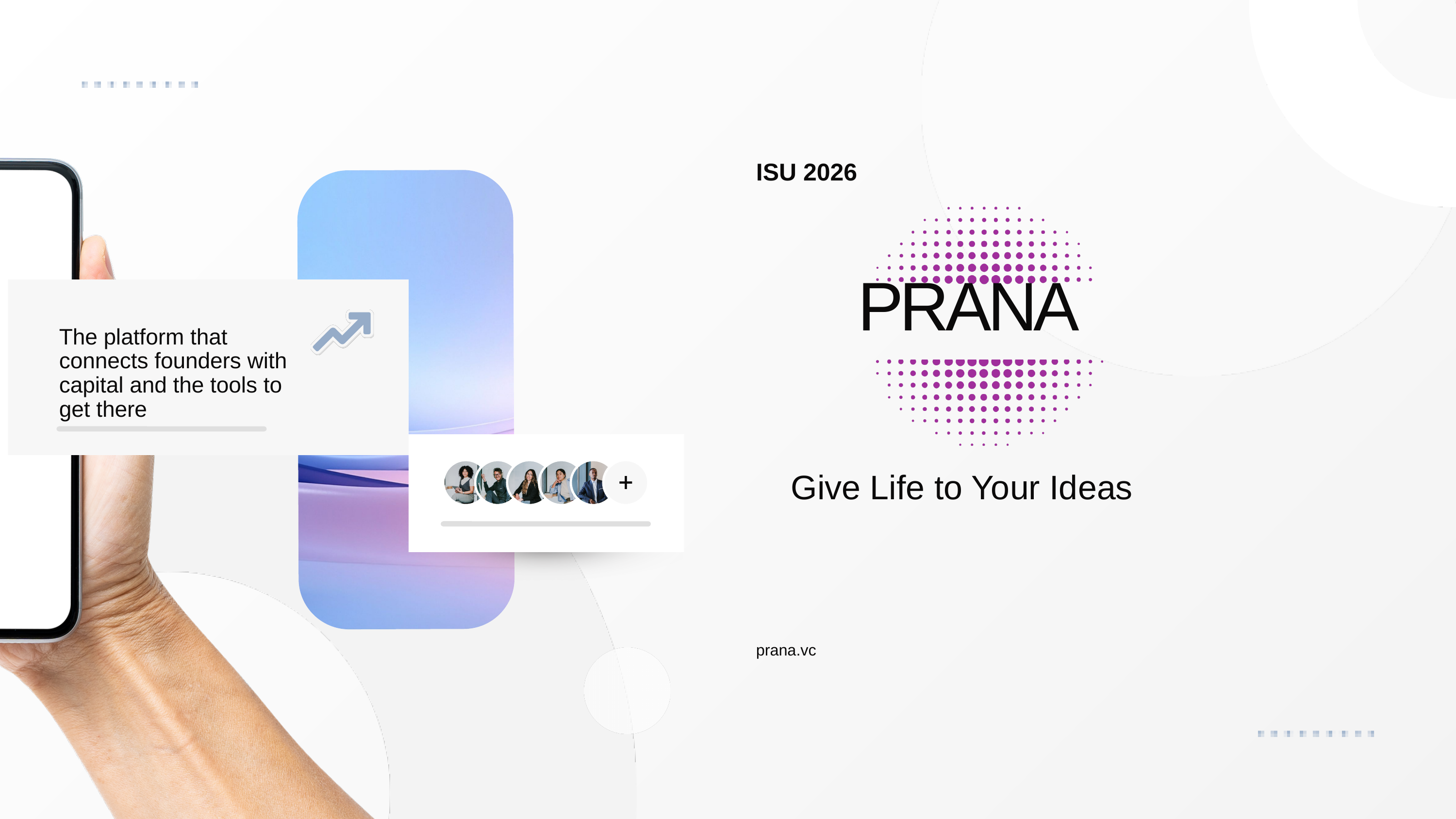

ISU 2026

PRANA

The platform that connects founders with capital and the tools to get there

Give Life to Your Ideas

prana.vc